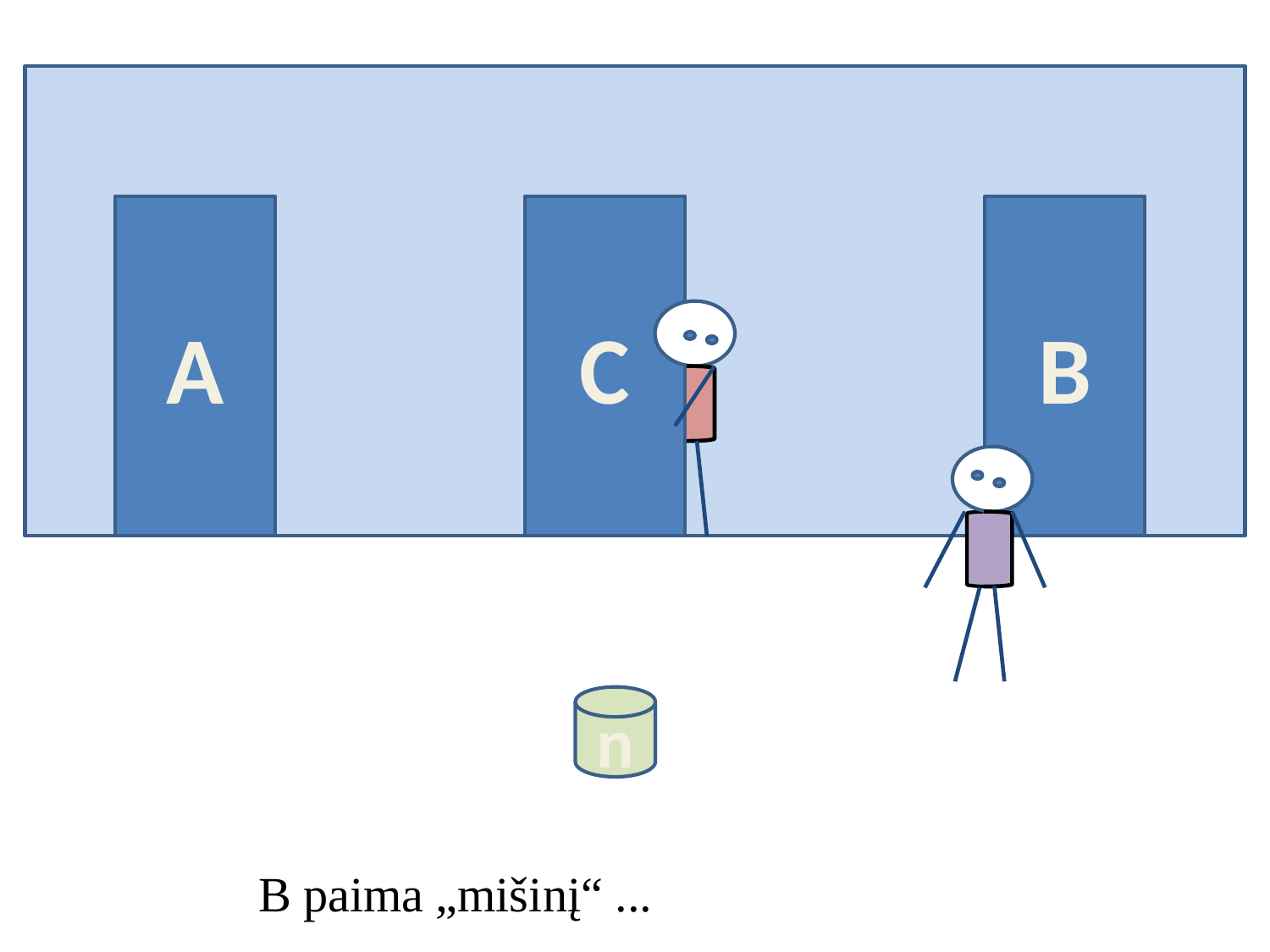

A
C
B

n
B paima „mišinį“ ...